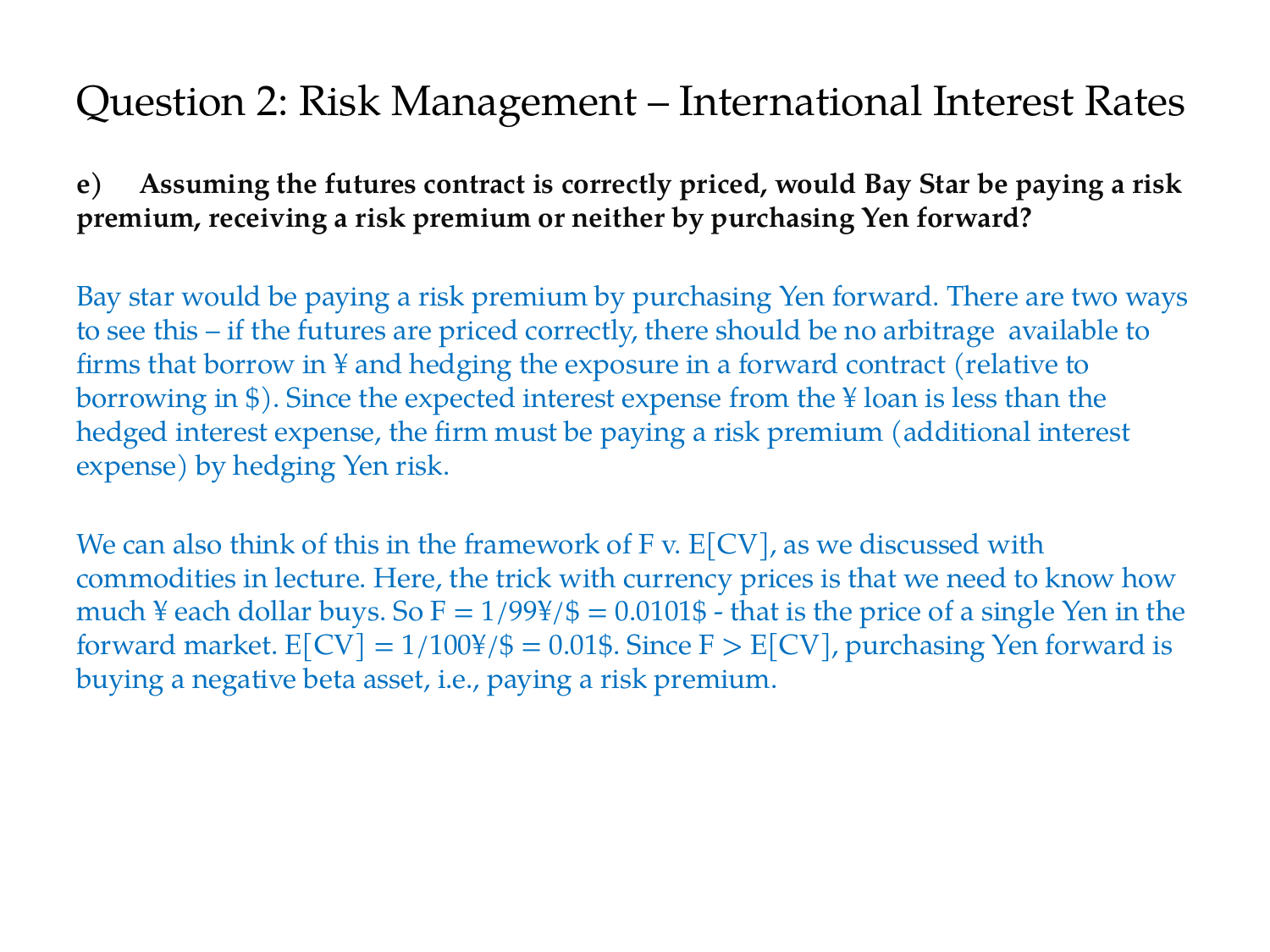

# Question 2: Risk Management – International Interest Rates
e)     Assuming the futures contract is correctly priced, would Bay Star be paying a risk premium, receiving a risk premium or neither by purchasing Yen forward?

Bay star would be paying a risk premium by purchasing Yen forward. There are two ways to see this – if the futures are priced correctly, there should be no arbitrage  available to firms that borrow in ¥ and hedging the exposure in a forward contract (relative to borrowing in $). Since the expected interest expense from the ¥ loan is less than the hedged interest expense, the firm must be paying a risk premium (additional interest expense) by hedging Yen risk.

We can also think of this in the framework of F v. E[CV], as we discussed with commodities in lecture. Here, the trick with currency prices is that we need to know how much ¥ each dollar buys. So F = 1/99¥/$ = 0.0101$ - that is the price of a single Yen in the forward market. E[CV] = 1/100¥/$ = 0.01$. Since F > E[CV], purchasing Yen forward is buying a negative beta asset, i.e., paying a risk premium.